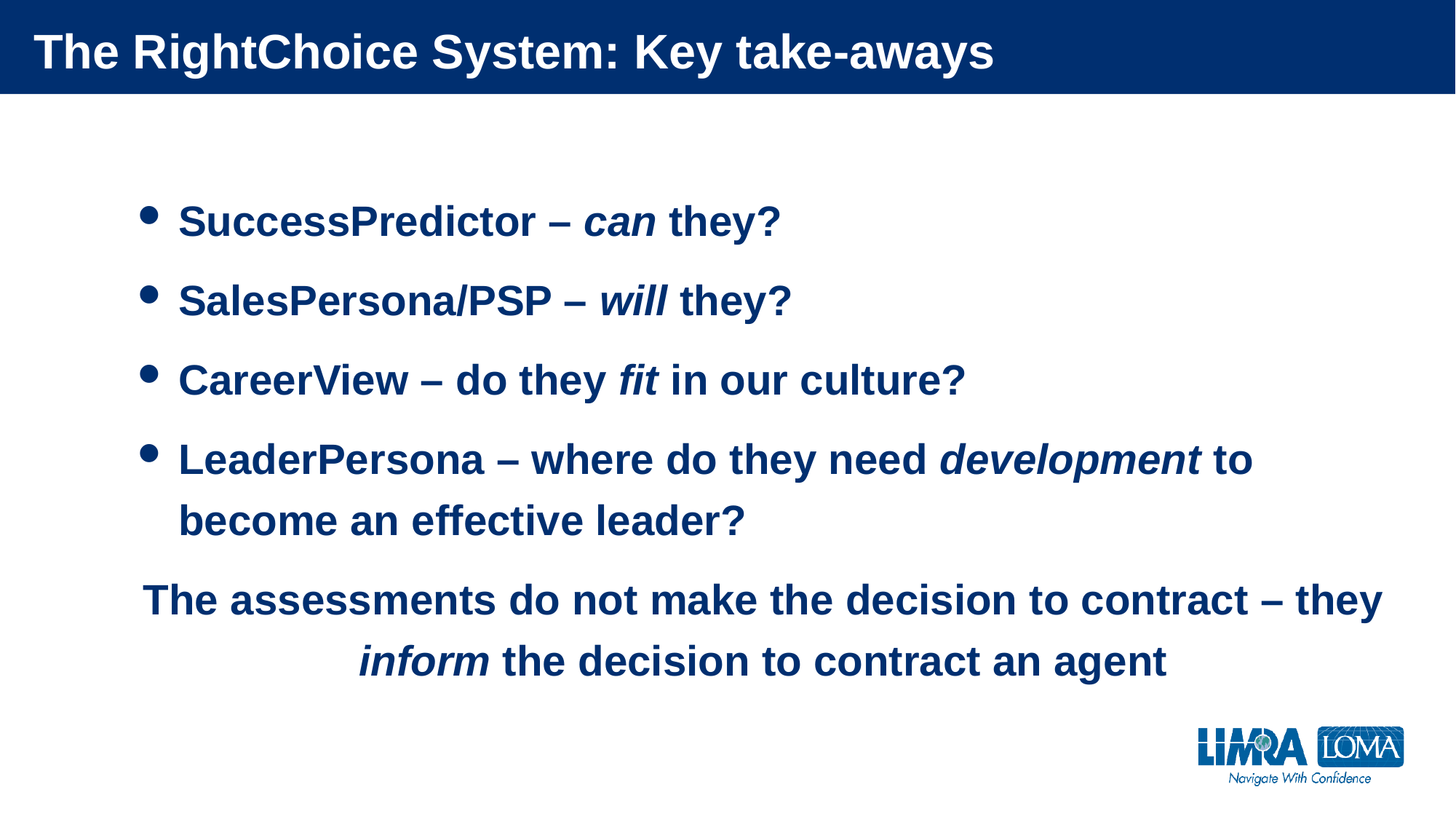

28
# The RightChoice System: Key take-aways
SuccessPredictor – can they?
SalesPersona/PSP – will they?
CareerView – do they fit in our culture?
LeaderPersona – where do they need development to become an effective leader?
The assessments do not make the decision to contract – they inform the decision to contract an agent